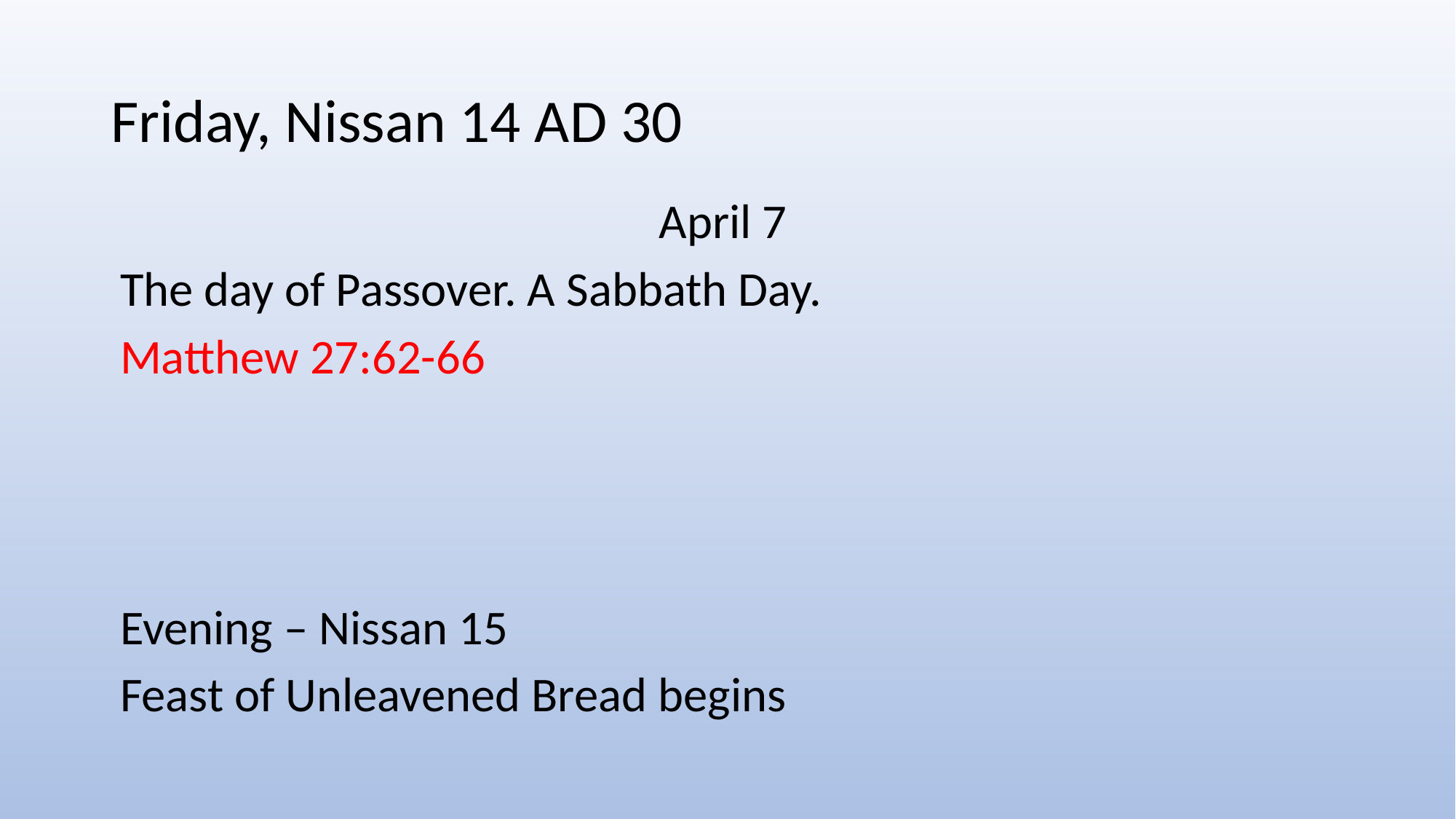

# Friday, Nissan 14 AD 30
April 7
The day of Passover. A Sabbath Day.
Matthew 27:62-66

Evening – Nissan 15
Feast of Unleavened Bread begins